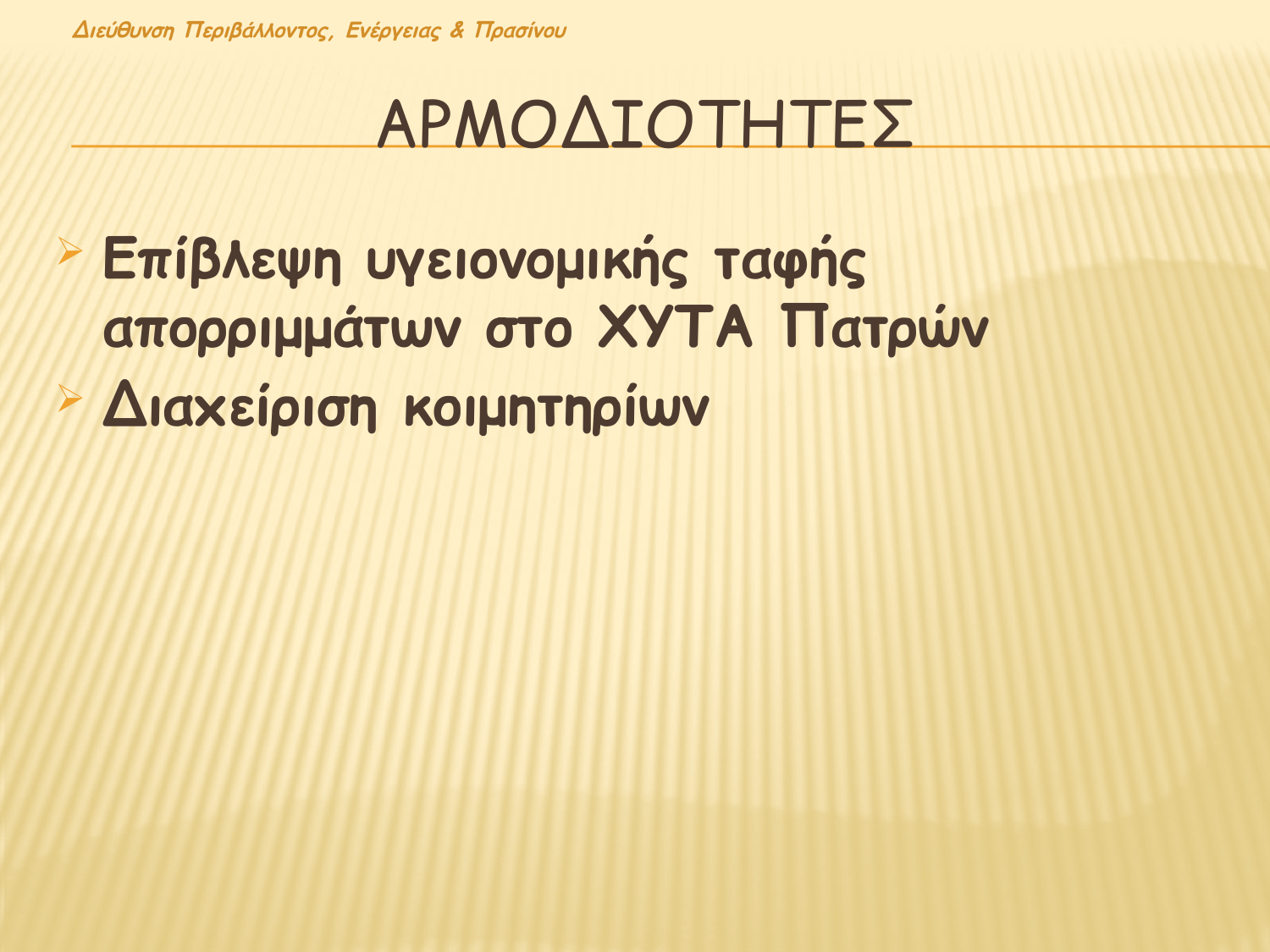

Διεύθυνση Περιβάλλοντος, Ενέργειας & Πρασίνου
# αρμοδιοτητεσ
Επίβλεψη υγειονομικής ταφής απορριμμάτων στο ΧΥΤΑ Πατρών
Διαχείριση κοιμητηρίων